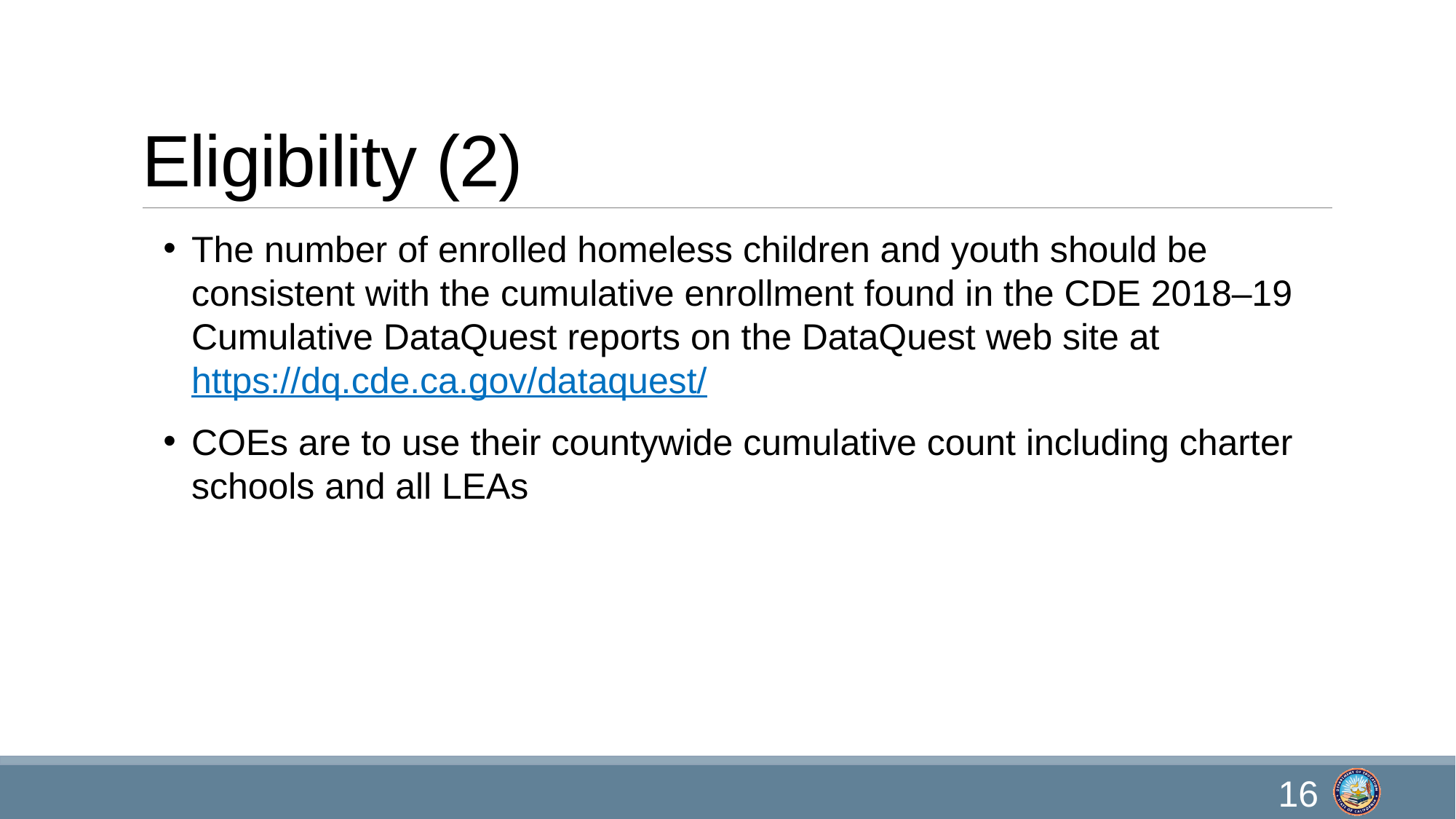

# Eligibility (2)
The number of enrolled homeless children and youth should be consistent with the cumulative enrollment found in the CDE 2018–19 Cumulative DataQuest reports on the DataQuest web site at https://dq.cde.ca.gov/dataquest/
COEs are to use their countywide cumulative count including charter schools and all LEAs
16